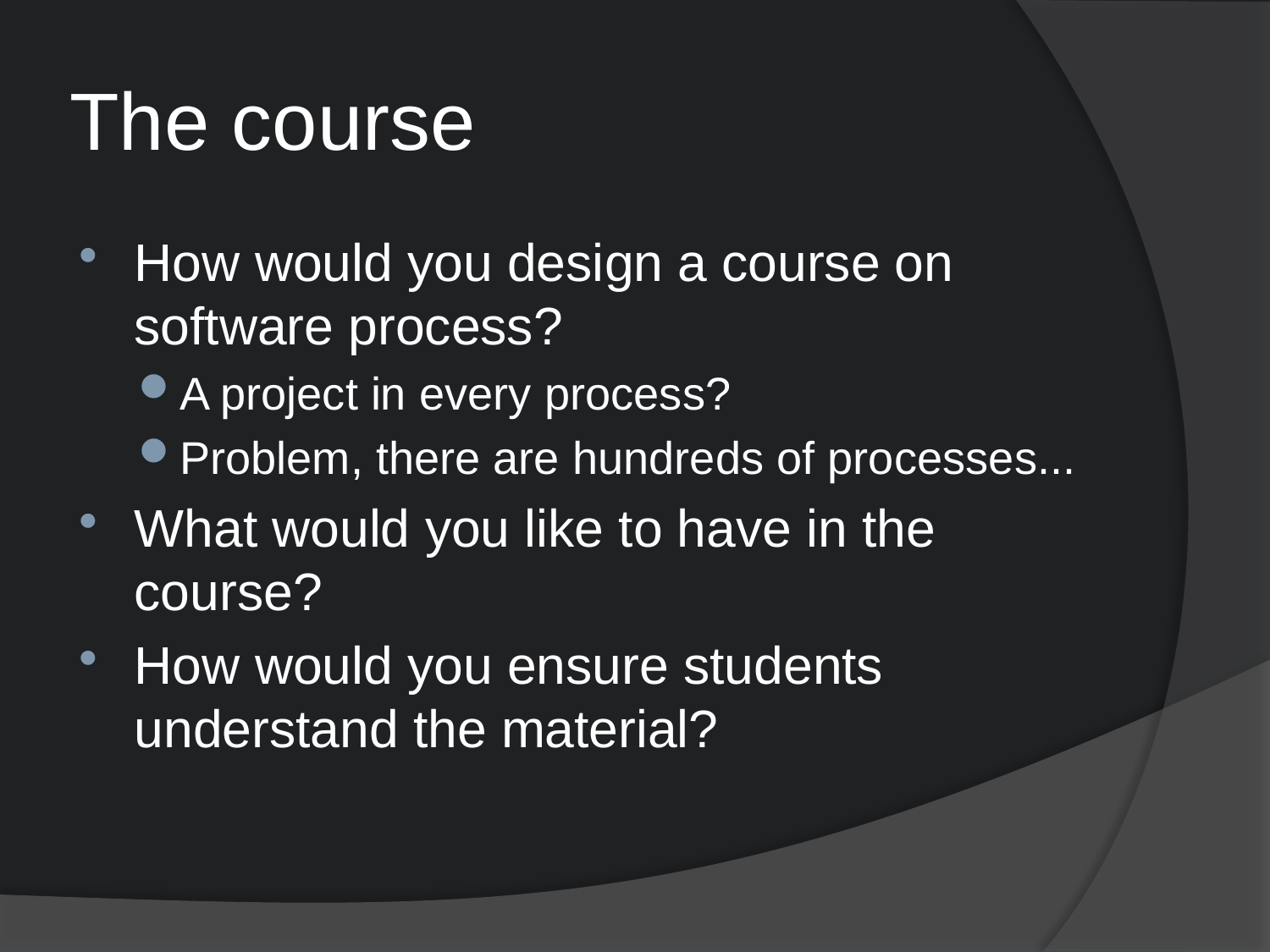

# The course
How would you design a course on software process?
A project in every process?
Problem, there are hundreds of processes...
What would you like to have in the course?
How would you ensure students understand the material?